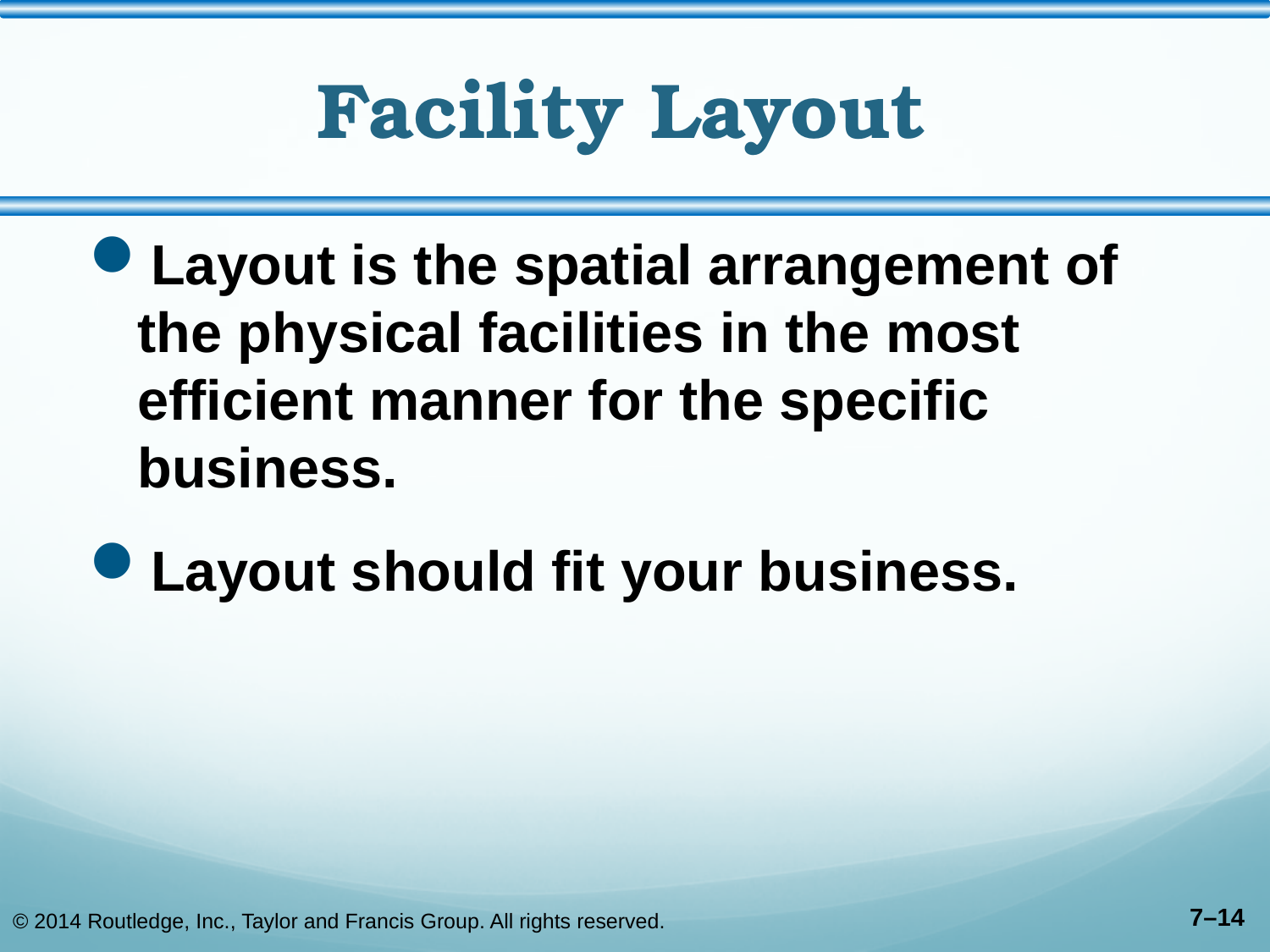

# Facility Layout
Layout is the spatial arrangement of the physical facilities in the most efficient manner for the specific business.
Layout should fit your business.
© 2014 Routledge, Inc., Taylor and Francis Group. All rights reserved.
7–14